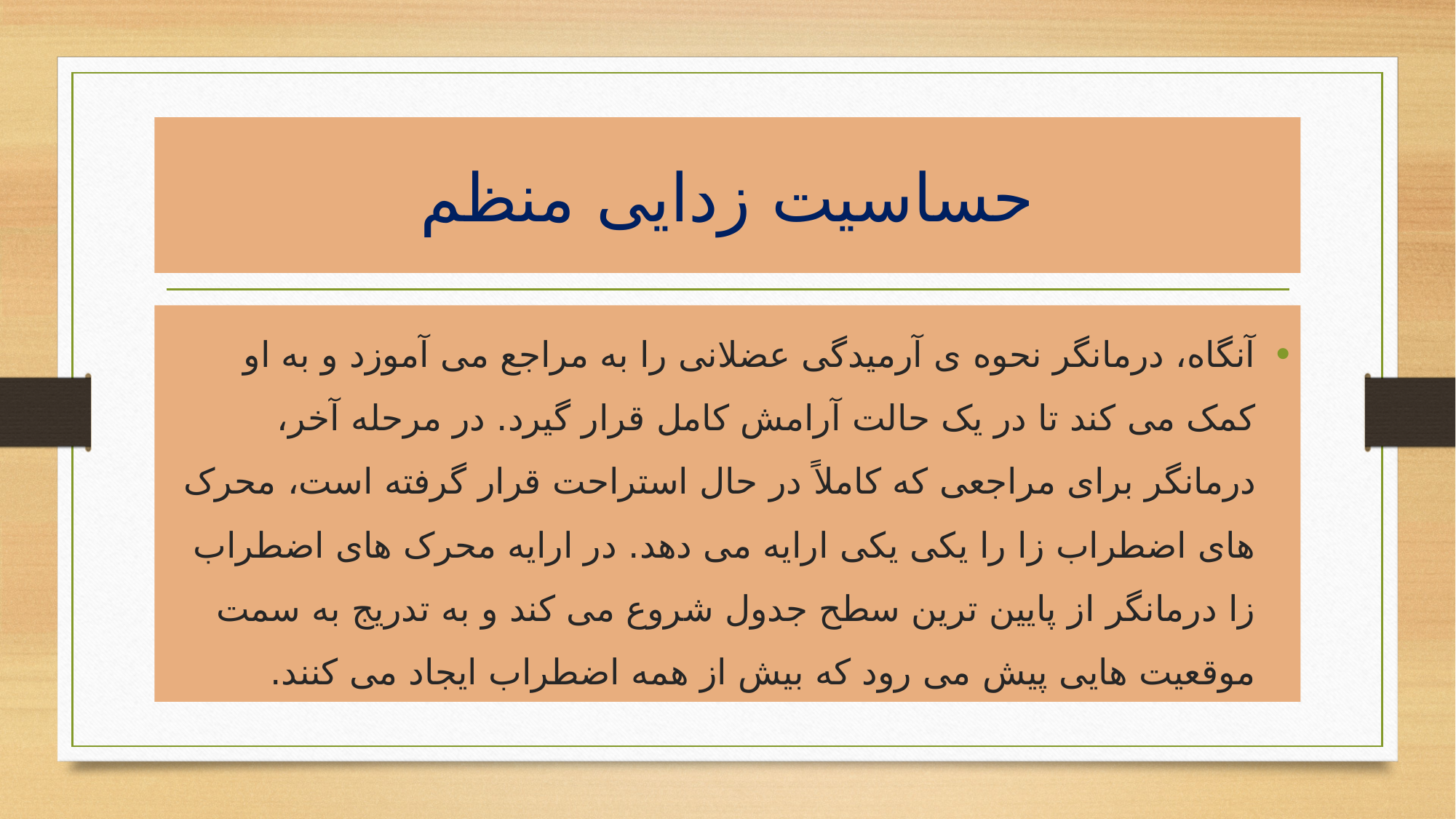

# حساسیت زدایی منظم
آنگاه، درمانگر نحوه ی آرمیدگی عضلانی را به مراجع می آموزد و به او کمک می کند تا در یک حالت آرامش کامل قرار گیرد. در مرحله آخر، درمانگر برای مراجعی که کاملاً در حال استراحت قرار گرفته است، محرک های اضطراب زا را یکی یکی ارایه می دهد. در ارایه محرک های اضطراب زا درمانگر از پایین ترین سطح جدول شروع می کند و به تدریج به سمت موقعیت هایی پیش می رود که بیش از همه اضطراب ایجاد می کنند.